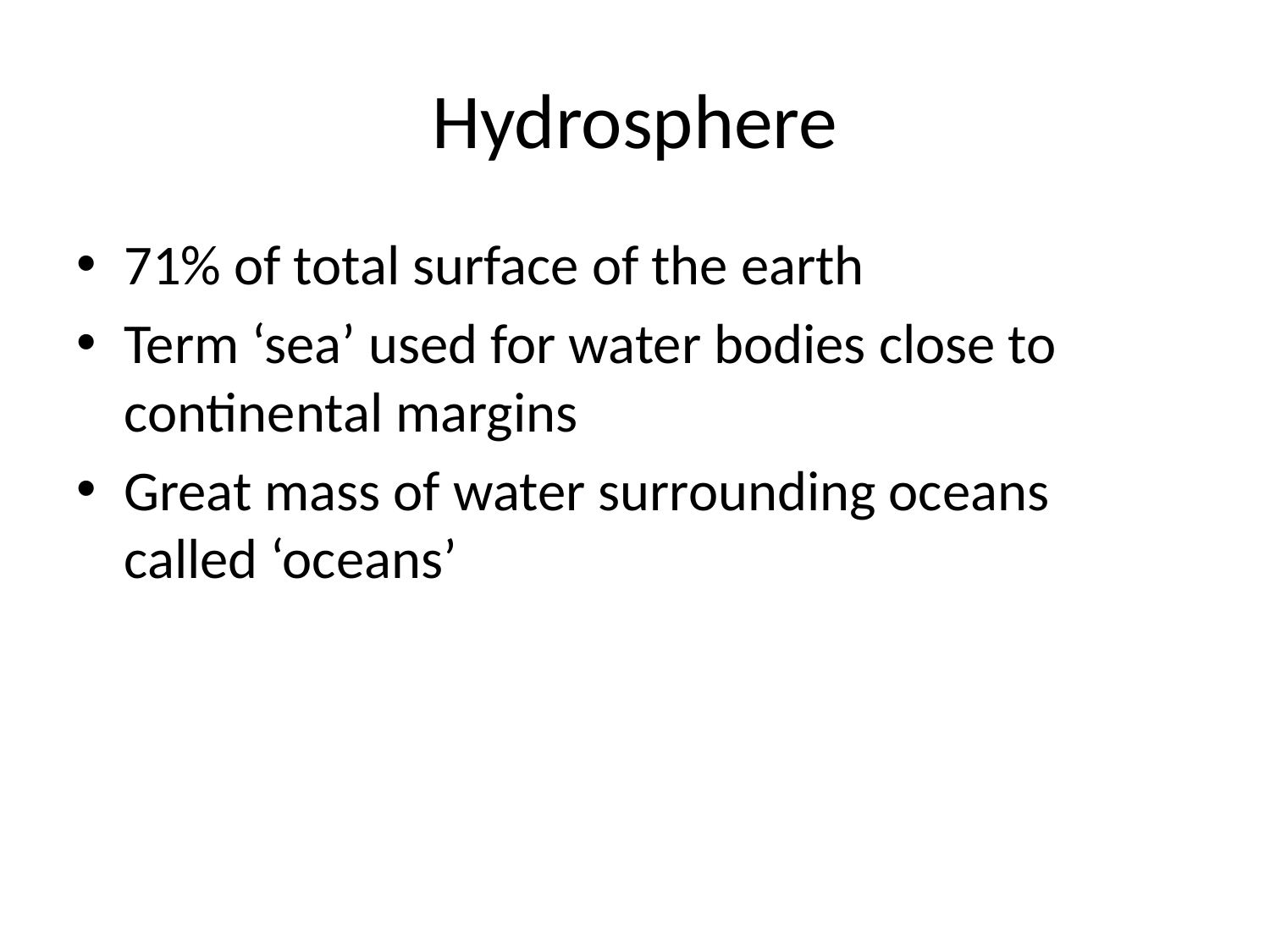

# Hydrosphere
71% of total surface of the earth
Term ‘sea’ used for water bodies close to continental margins
Great mass of water surrounding oceans called ‘oceans’